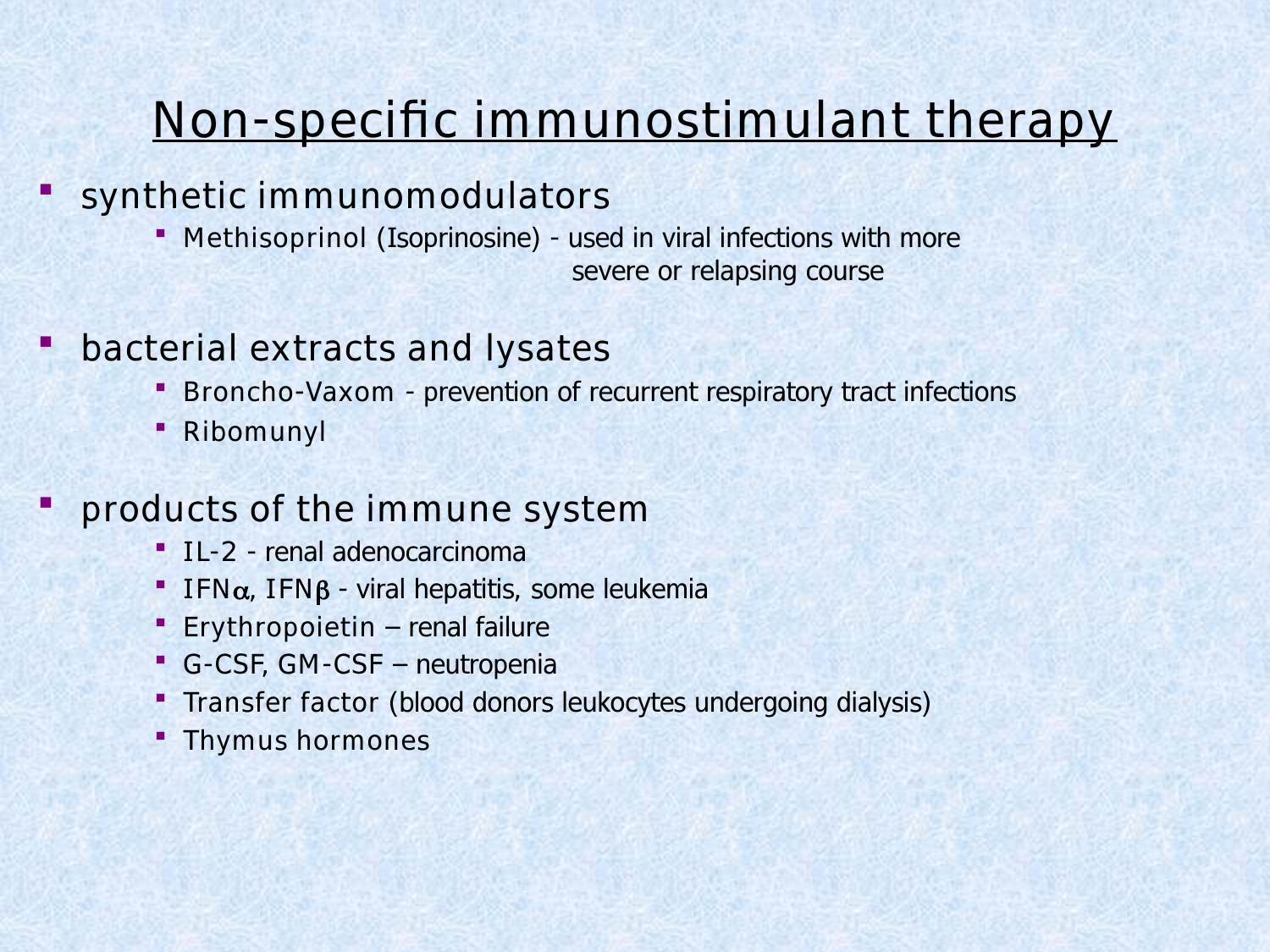

# Non-specific immunostimulant therapy
synthetic immunomodulators
Methisoprinol (Isoprinosine) - used in viral infections with more
                                              severe or relapsing course
bacterial extracts and lysates
Broncho-Vaxom - prevention of recurrent respiratory tract infections
Ribomunyl
products of the immune system
IL-2 - renal adenocarcinoma
IFNα, IFNβ - viral hepatitis, some leukemia
Erythropoietin – renal failure
G-CSF, GM-CSF – neutropenia
Transfer factor (blood donors leukocytes undergoing dialysis)
Thymus hormones